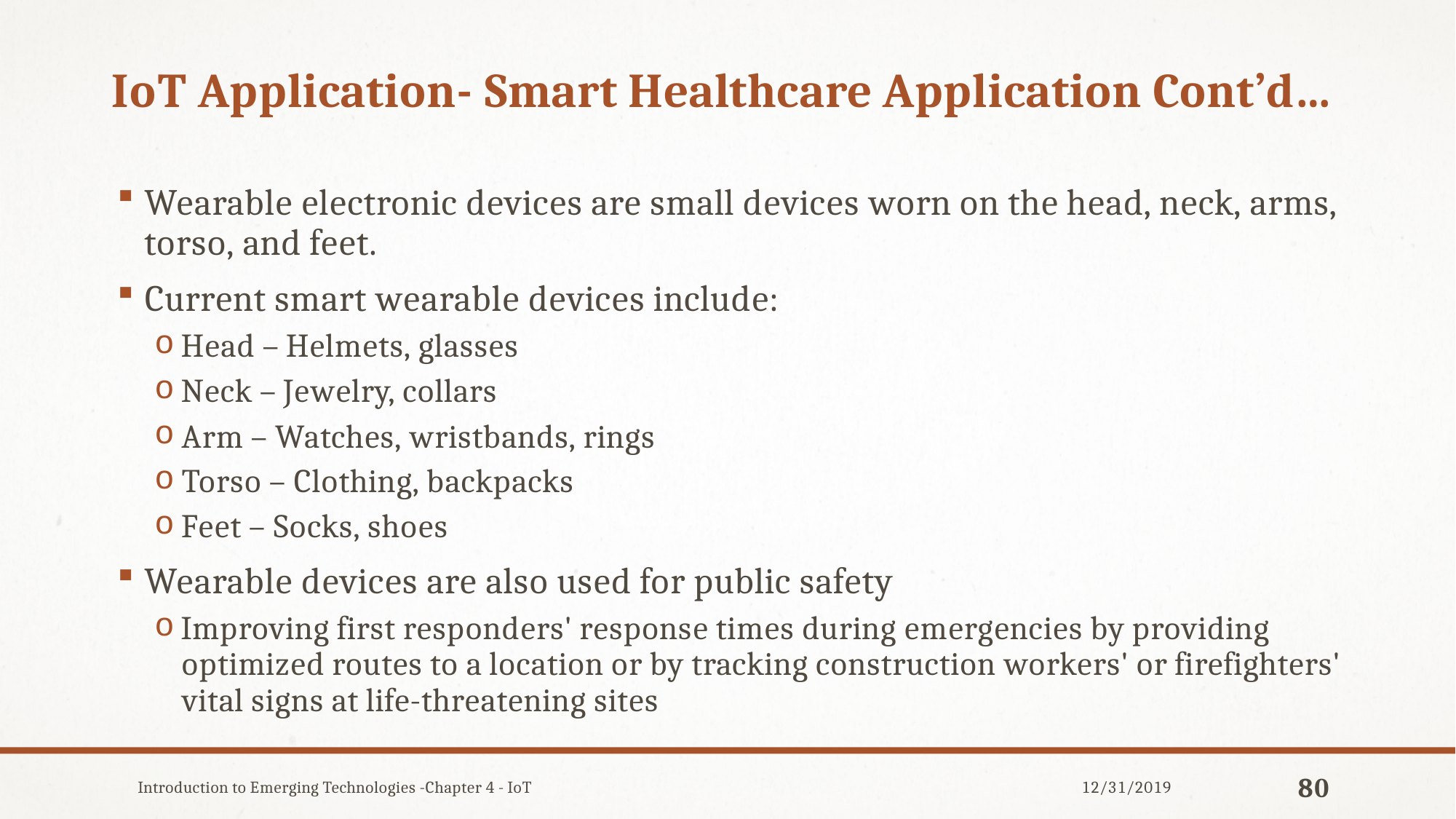

# IoT Application- Smart Healthcare Application Cont’d…
Wearable electronic devices are small devices worn on the head, neck, arms, torso, and feet.
Current smart wearable devices include:
Head – Helmets, glasses
Neck – Jewelry, collars
Arm – Watches, wristbands, rings
Torso – Clothing, backpacks
Feet – Socks, shoes
Wearable devices are also used for public safety
Improving first responders' response times during emergencies by providing optimized routes to a location or by tracking construction workers' or firefighters' vital signs at life-threatening sites

Introduction to Emerging Technologies -Chapter 4 - IoT
12/31/2019
80